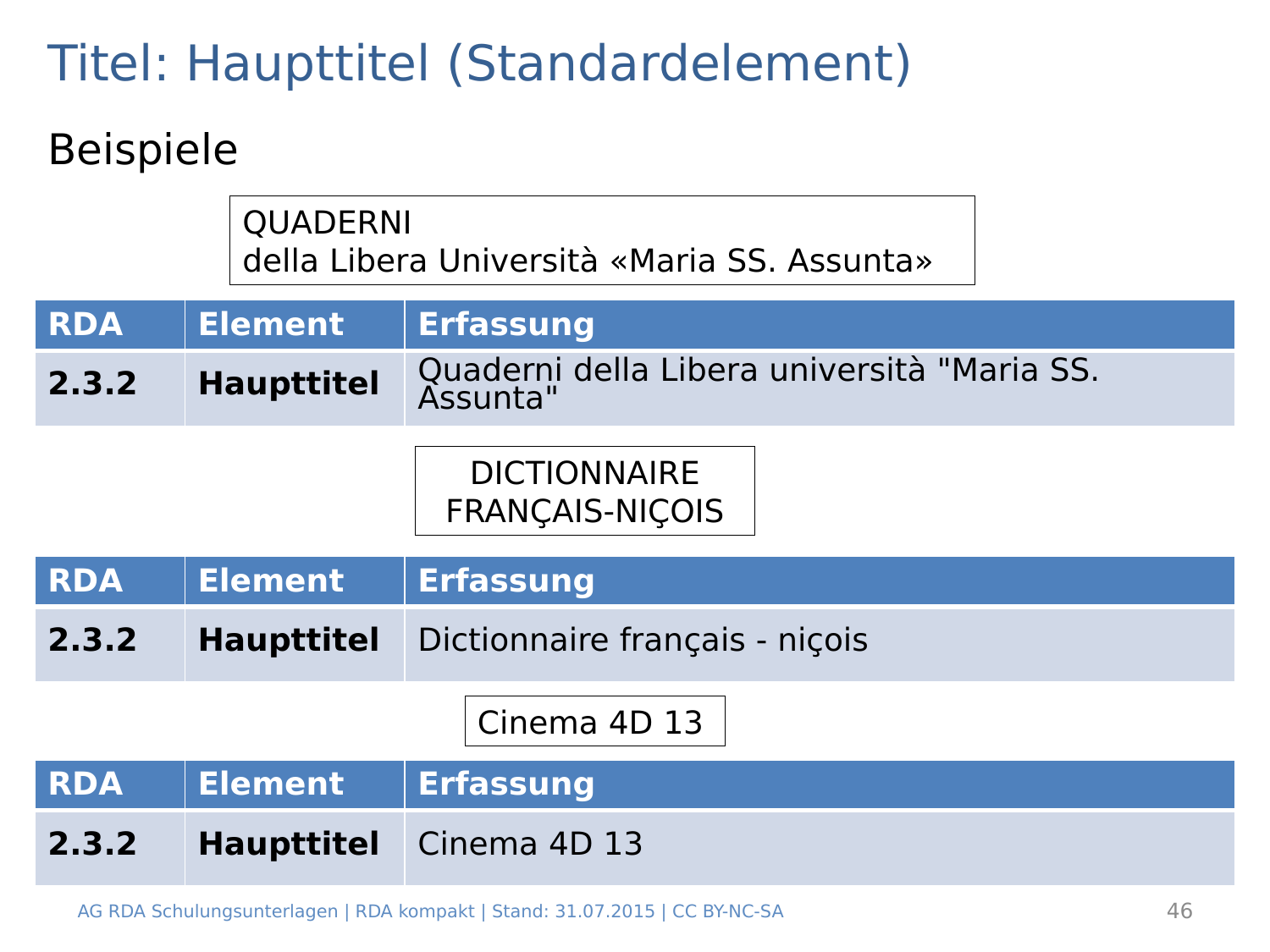

# Titel: Haupttitel (Standardelement)
Beispiele

QUADERNI
della Libera Università «Maria SS. Assunta»
| RDA | Element | Erfassung |
| --- | --- | --- |
| 2.3.2 | Haupttitel | Quaderni della Libera università "Maria SS. Assunta" |
DICTIONNAIRE
FRANÇAIS-NIÇOIS
| RDA | Element | Erfassung |
| --- | --- | --- |
| 2.3.2 | Haupttitel | Dictionnaire français - niçois |
Cinema 4D 13
| RDA | Element | Erfassung |
| --- | --- | --- |
| 2.3.2 | Haupttitel | Cinema 4D 13 |
AG RDA Schulungsunterlagen | RDA kompakt | Stand: 31.07.2015 | CC BY-NC-SA
46